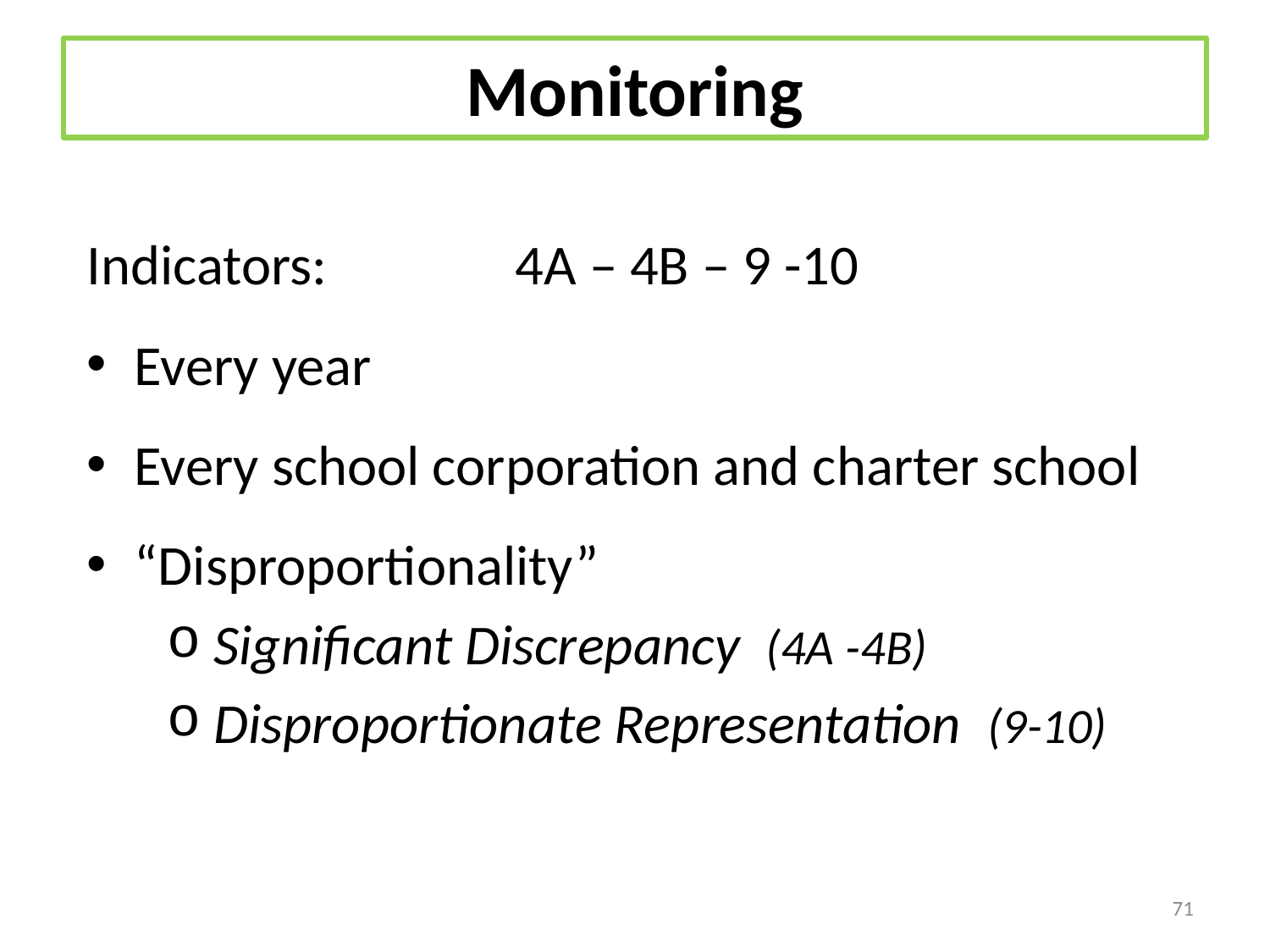

# Monitoring
Indicators:		4A – 4B – 9 -10
Every year
Every school corporation and charter school
“Disproportionality”
Significant Discrepancy  (4A -4B)
Disproportionate Representation  (9-10)
71